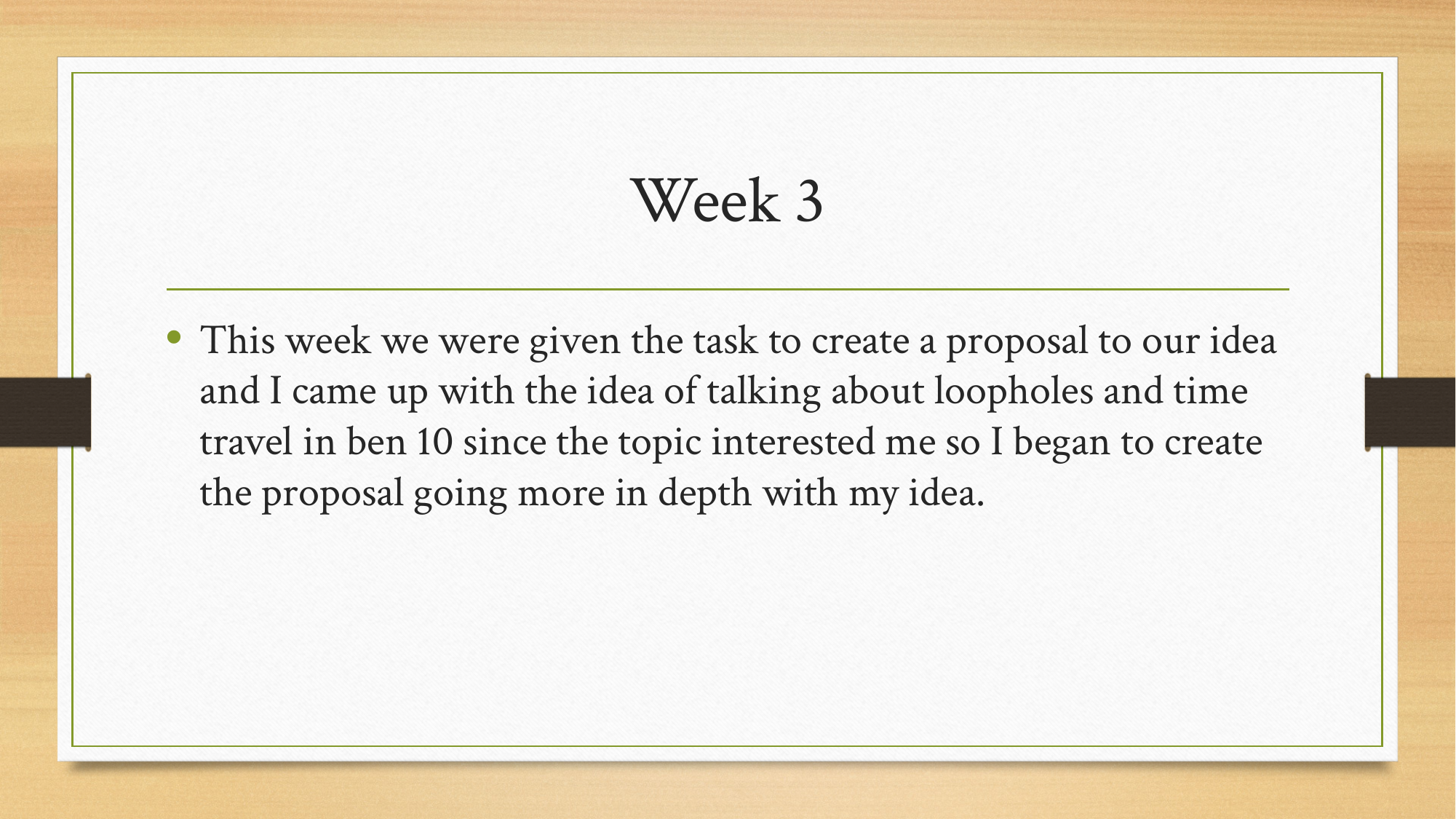

# Week 3
This week we were given the task to create a proposal to our idea and I came up with the idea of talking about loopholes and time travel in ben 10 since the topic interested me so I began to create the proposal going more in depth with my idea.